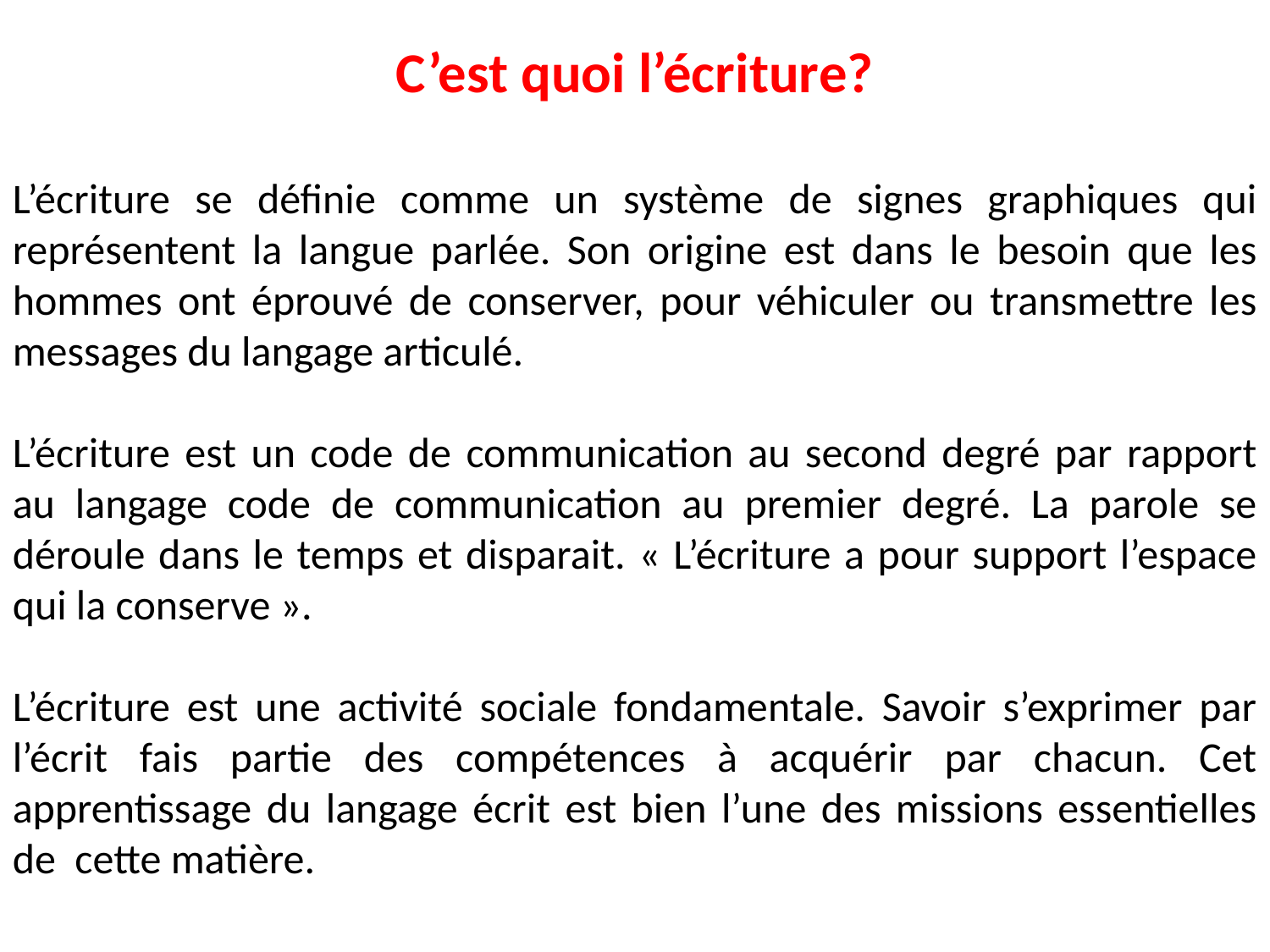

C’est quoi l’écriture?

L’écriture se définie comme un système de signes graphiques qui représentent la langue parlée. Son origine est dans le besoin que les hommes ont éprouvé de conserver, pour véhiculer ou transmettre les messages du langage articulé.

L’écriture est un code de communication au second degré par rapport au langage code de communication au premier degré. La parole se déroule dans le temps et disparait. « L’écriture a pour support l’espace qui la conserve ».

L’écriture est une activité sociale fondamentale. Savoir s’exprimer par l’écrit fais partie des compétences à acquérir par chacun. Cet apprentissage du langage écrit est bien l’une des missions essentielles de  cette matière.